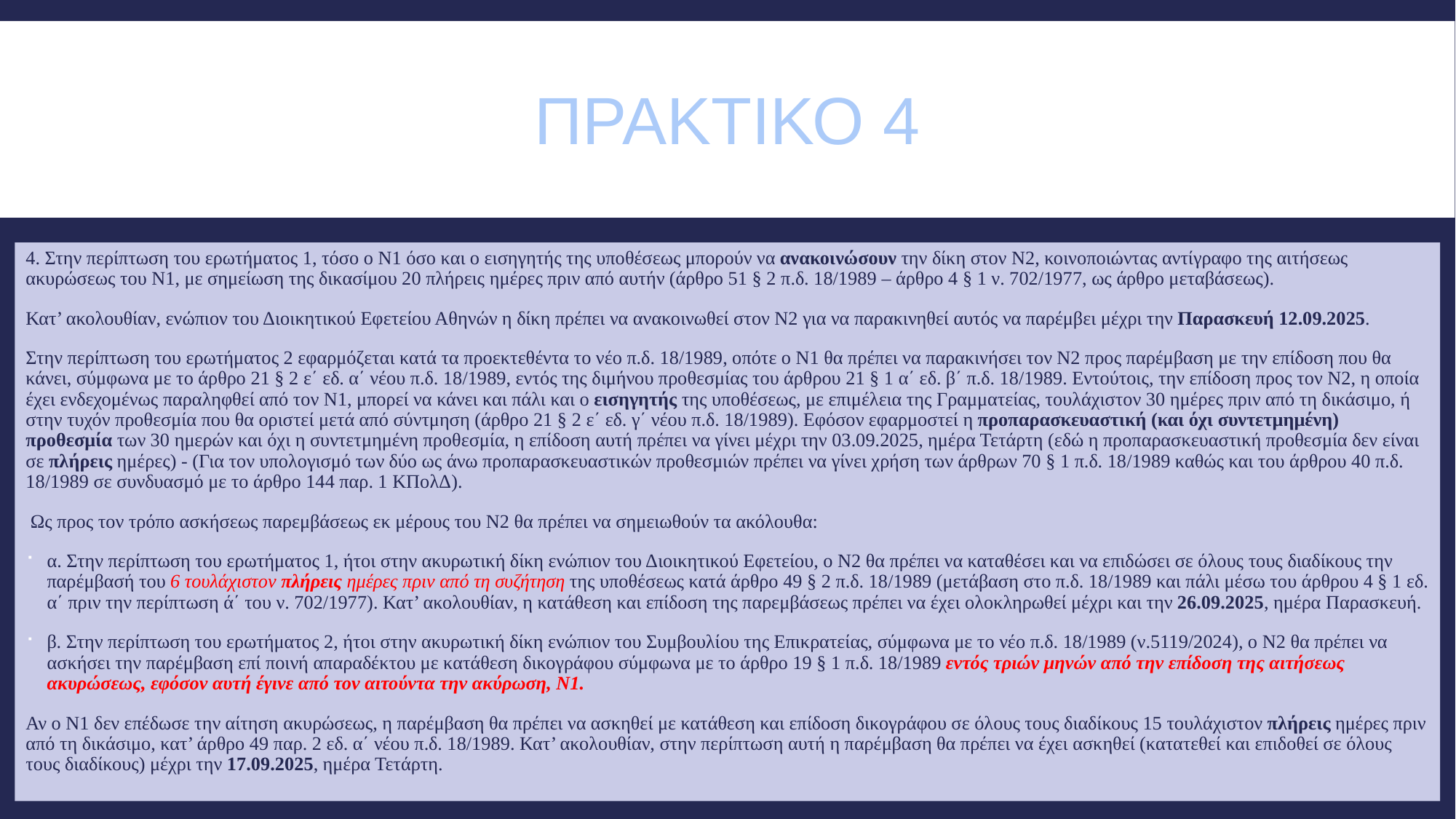

# Πρακτικο 4
4. Στην περίπτωση του ερωτήματος 1, τόσο ο Ν1 όσο και ο εισηγητής της υποθέσεως μπορούν να ανακοινώσουν την δίκη στον Ν2, κοινοποιώντας αντίγραφο της αιτήσεως ακυρώσεως του Ν1, με σημείωση της δικασίμου 20 πλήρεις ημέρες πριν από αυτήν (άρθρο 51 § 2 π.δ. 18/1989 – άρθρο 4 § 1 ν. 702/1977, ως άρθρο μεταβάσεως).
Κατ’ ακολουθίαν, ενώπιον του Διοικητικού Εφετείου Αθηνών η δίκη πρέπει να ανακοινωθεί στον Ν2 για να παρακινηθεί αυτός να παρέμβει μέχρι την Παρασκευή 12.09.2025.
Στην περίπτωση του ερωτήματος 2 εφαρμόζεται κατά τα προεκτεθέντα το νέο π.δ. 18/1989, οπότε ο Ν1 θα πρέπει να παρακινήσει τον Ν2 προς παρέμβαση με την επίδοση που θα κάνει, σύμφωνα με το άρθρο 21 § 2 ε΄ εδ. α΄ νέου π.δ. 18/1989, εντός της διμήνου προθεσμίας του άρθρου 21 § 1 α΄ εδ. β΄ π.δ. 18/1989. Εντούτοις, την επίδοση προς τον Ν2, η οποία έχει ενδεχομένως παραληφθεί από τον Ν1, μπορεί να κάνει και πάλι και ο εισηγητής της υποθέσεως, με επιμέλεια της Γραμματείας, τουλάχιστον 30 ημέρες πριν από τη δικάσιμο, ή στην τυχόν προθεσμία που θα οριστεί μετά από σύντμηση (άρθρο 21 § 2 ε΄ εδ. γ΄ νέου π.δ. 18/1989). Εφόσον εφαρμοστεί η προπαρασκευαστική (και όχι συντετμημένη) προθεσμία των 30 ημερών και όχι η συντετμημένη προθεσμία, η επίδοση αυτή πρέπει να γίνει μέχρι την 03.09.2025, ημέρα Τετάρτη (εδώ η προπαρασκευαστική προθεσμία δεν είναι σε πλήρεις ημέρες) - (Για τον υπολογισμό των δύο ως άνω προπαρασκευαστικών προθεσμιών πρέπει να γίνει χρήση των άρθρων 70 § 1 π.δ. 18/1989 καθώς και του άρθρου 40 π.δ. 18/1989 σε συνδυασμό με το άρθρο 144 παρ. 1 ΚΠολΔ).
 Ως προς τον τρόπο ασκήσεως παρεμβάσεως εκ μέρους του Ν2 θα πρέπει να σημειωθούν τα ακόλουθα:
α. Στην περίπτωση του ερωτήματος 1, ήτοι στην ακυρωτική δίκη ενώπιον του Διοικητικού Εφετείου, ο Ν2 θα πρέπει να καταθέσει και να επιδώσει σε όλους τους διαδίκους την παρέμβασή του 6 τουλάχιστον πλήρεις ημέρες πριν από τη συζήτηση της υποθέσεως κατά άρθρο 49 § 2 π.δ. 18/1989 (μετάβαση στο π.δ. 18/1989 και πάλι μέσω του άρθρου 4 § 1 εδ. α΄ πριν την περίπτωση ά΄ του ν. 702/1977). Κατ’ ακολουθίαν, η κατάθεση και επίδοση της παρεμβάσεως πρέπει να έχει ολοκληρωθεί μέχρι και την 26.09.2025, ημέρα Παρασκευή.
β. Στην περίπτωση του ερωτήματος 2, ήτοι στην ακυρωτική δίκη ενώπιον του Συμβουλίου της Επικρατείας, σύμφωνα με το νέο π.δ. 18/1989 (ν.5119/2024), ο Ν2 θα πρέπει να ασκήσει την παρέμβαση επί ποινή απαραδέκτου με κατάθεση δικογράφου σύμφωνα με το άρθρο 19 § 1 π.δ. 18/1989 εντός τριών μηνών από την επίδοση της αιτήσεως ακυρώσεως, εφόσον αυτή έγινε από τον αιτούντα την ακύρωση, Ν1.
Αν ο Ν1 δεν επέδωσε την αίτηση ακυρώσεως, η παρέμβαση θα πρέπει να ασκηθεί με κατάθεση και επίδοση δικογράφου σε όλους τους διαδίκους 15 τουλάχιστον πλήρεις ημέρες πριν από τη δικάσιμο, κατ’ άρθρο 49 παρ. 2 εδ. α΄ νέου π.δ. 18/1989. Κατ’ ακολουθίαν, στην περίπτωση αυτή η παρέμβαση θα πρέπει να έχει ασκηθεί (κατατεθεί και επιδοθεί σε όλους τους διαδίκους) μέχρι την 17.09.2025, ημέρα Τετάρτη.